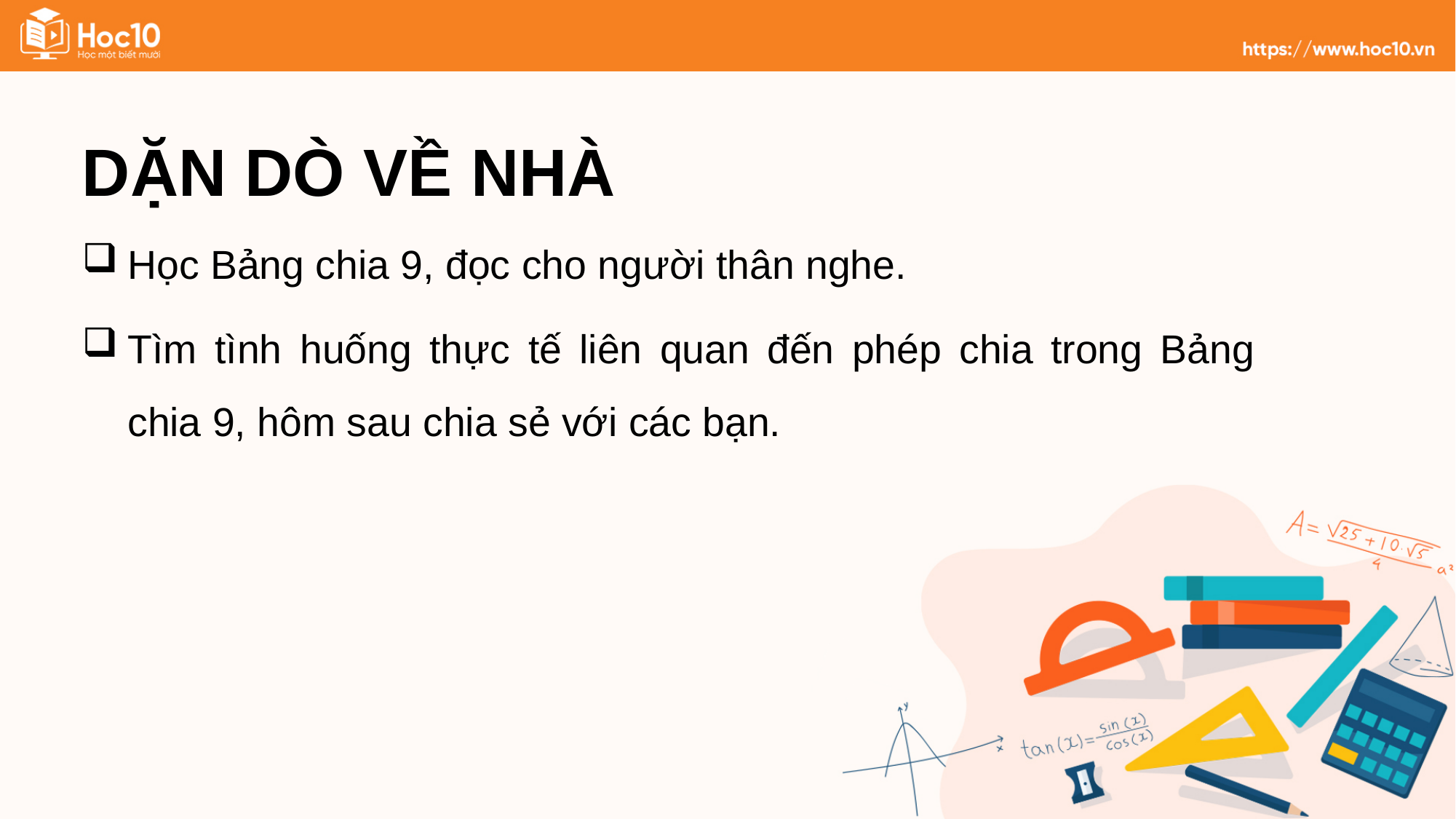

DẶN DÒ VỀ NHÀ
Học Bảng chia 9, đọc cho người thân nghe.
Tìm tình huống thực tế liên quan đến phép chia trong Bảng chia 9, hôm sau chia sẻ với các bạn.